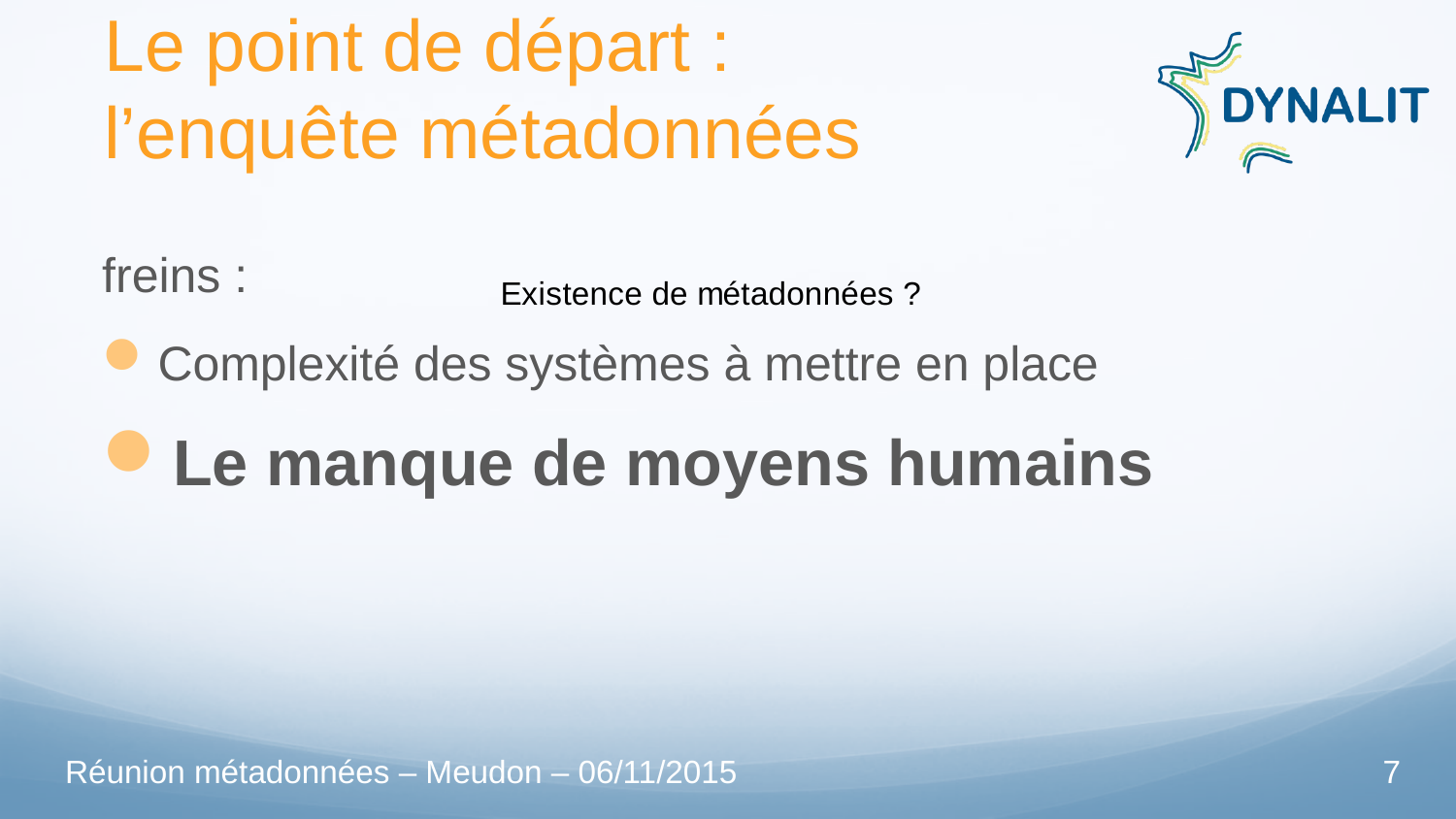

# Le point de départ : l’enquête métadonnées
freins :
Complexité des systèmes à mettre en place
Le manque de moyens humains

### Chart: Existence de métadonnées ?

| Category |
|---|
Réunion métadonnées – Meudon – 06/11/2015
7